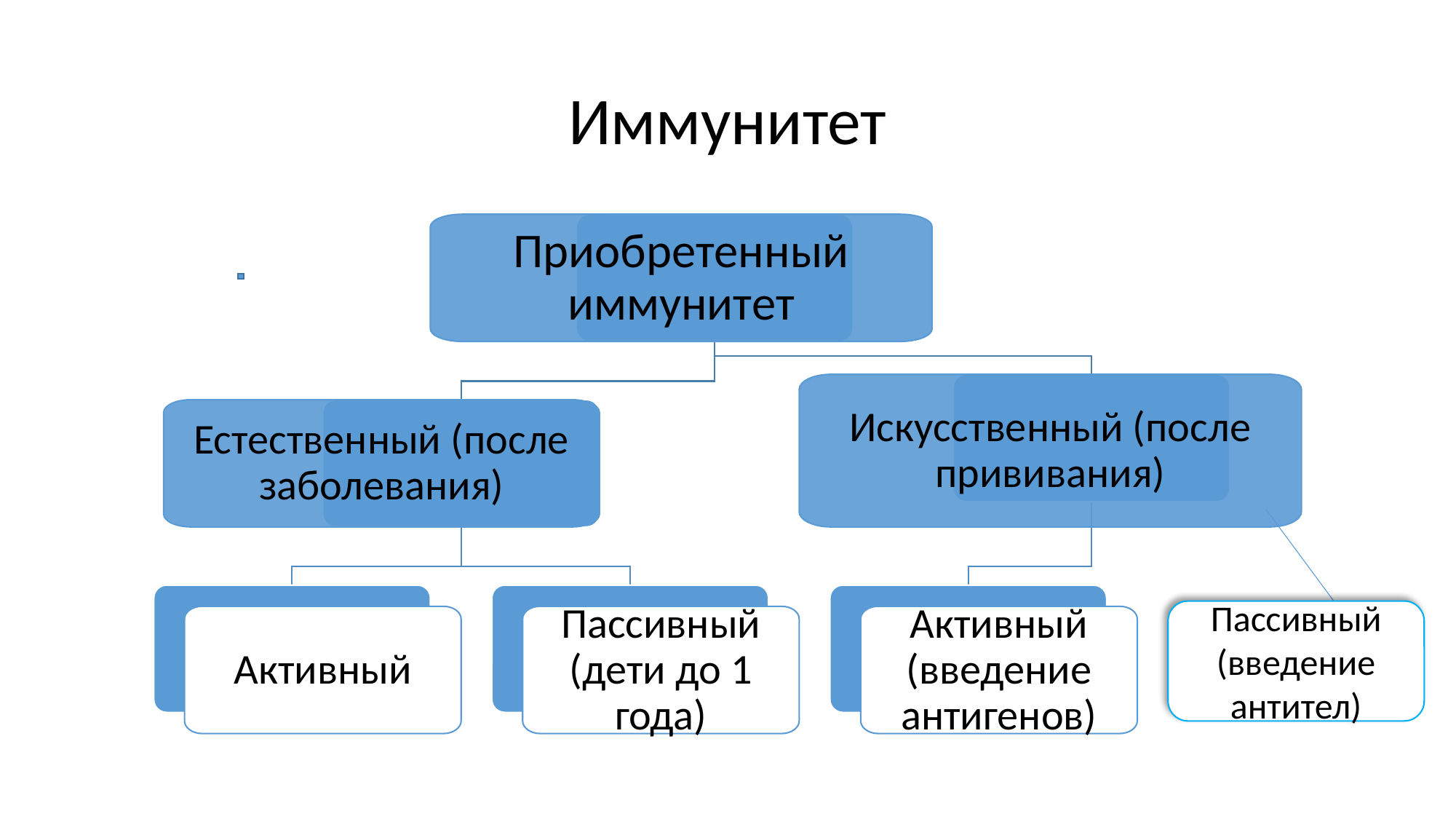

# Иммунитет
Приобретенный иммунитет

Искусственный (после прививания)

Естественный (после заболевания)

Активный
Пассивный (дети до 1 года)
Активный (введение антигенов)

Пассивный (введение антител)